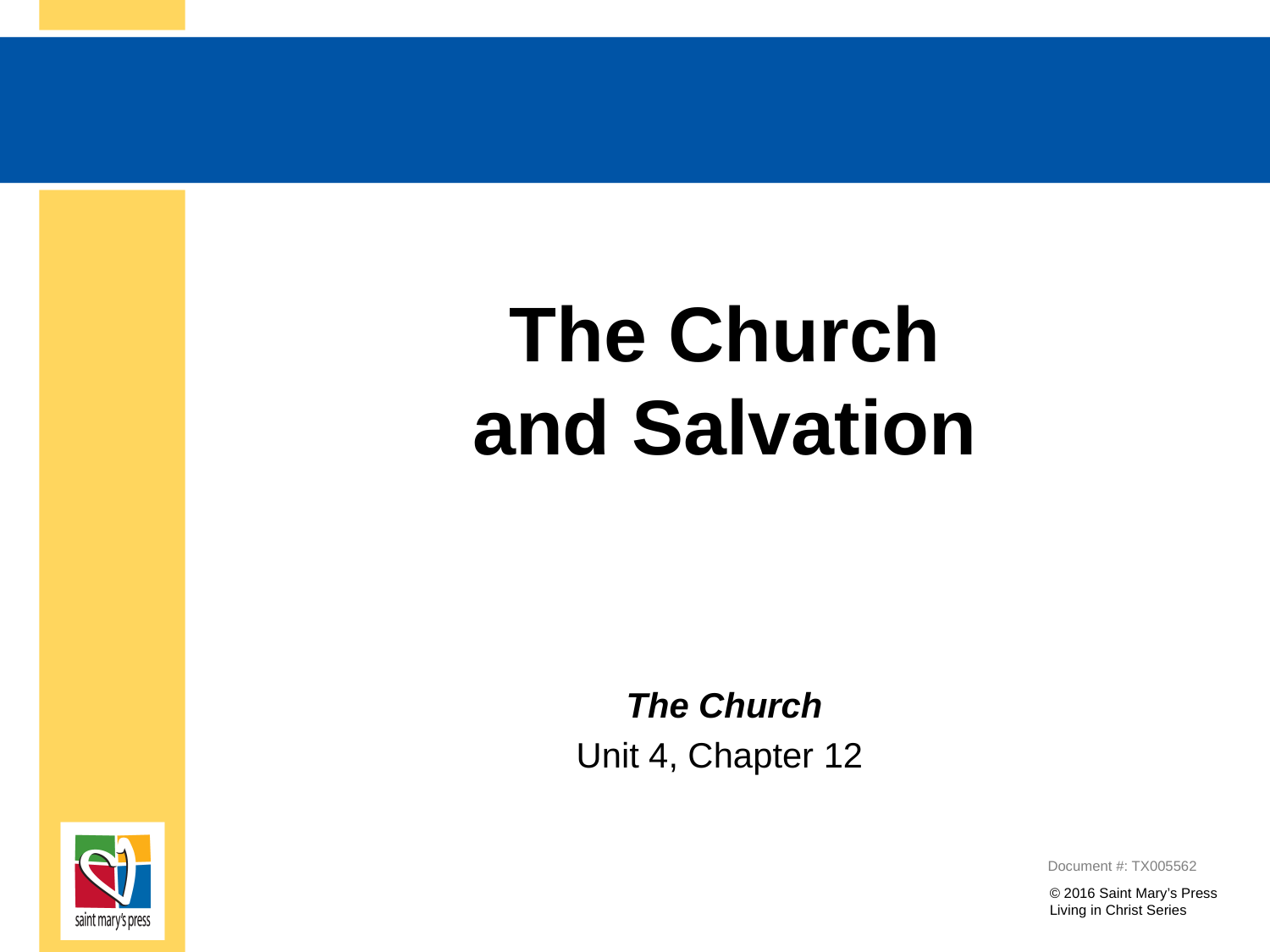

# The Church and Salvation
 The Church
Unit 4, Chapter 12
Document #: TX005562
© 2016 Saint Mary’s Press
Living in Christ Series